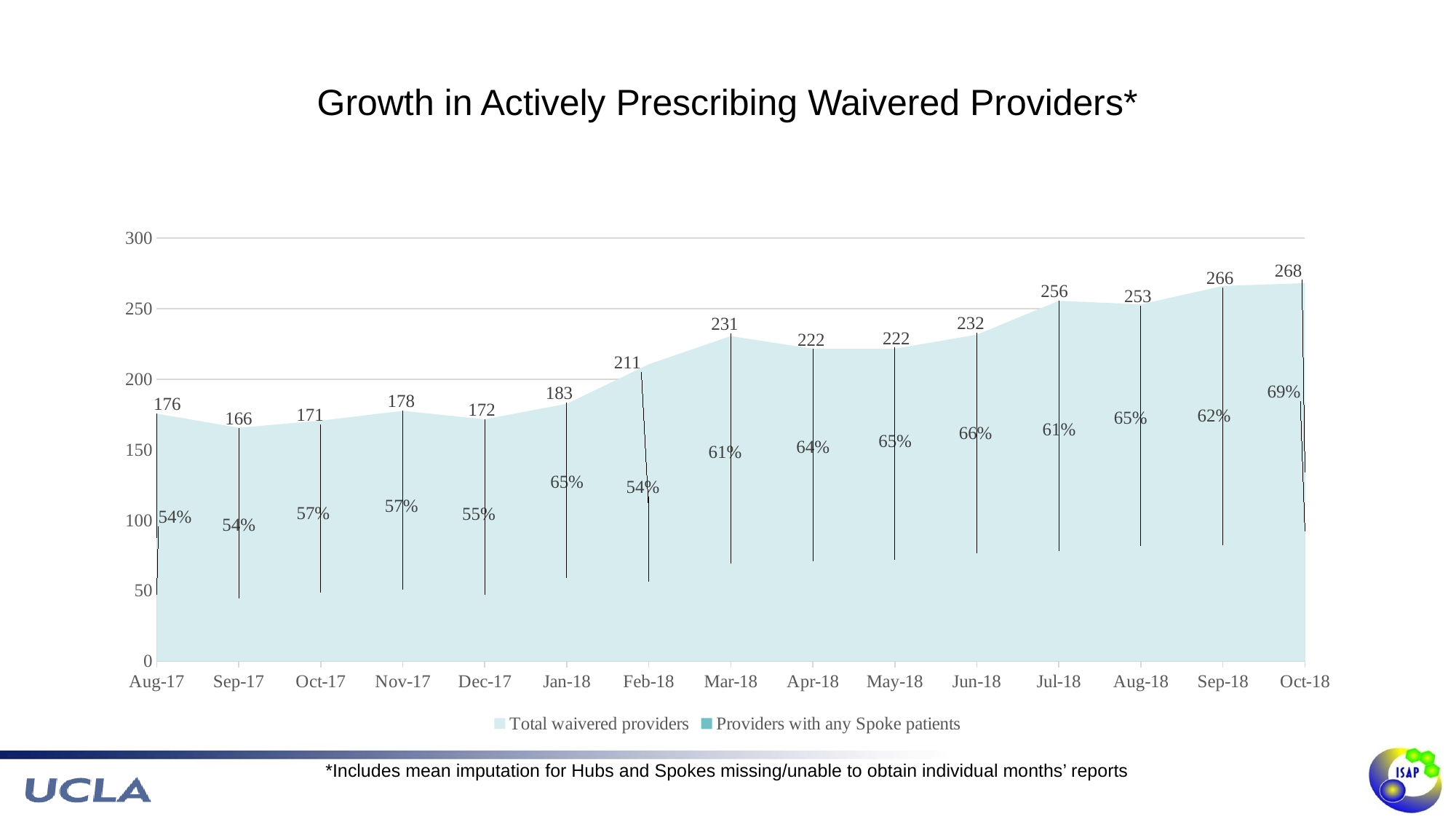

# Growth in Actively Prescribing Waivered Providers*

### Chart

| Category | Total waivered providers | Providers with any Spoke patients |
|---|---|---|
| Aug-17 | 175.5 | 94.5 |
| Sep-17 | 165.5 | 89.5 |
| Oct-17 | 170.5 | 97.5 |
| Nov-17 | 177.5 | 101.5 |
| Dec-17 | 171.5 | 94.5 |
| Jan-18 | 182.5 | 118.5 |
| Feb-18 | 210.5 | 113.5 |
| Mar-18 | 230.5 | 139.5 |
| Apr-18 | 221.5 | 142.5 |
| May-18 | 221.5 | 144.5 |
| Jun-18 | 231.5 | 153.5 |
| Jul-18 | 255.5 | 156.5 |
| Aug-18 | 253.0 | 164.0 |
| Sep-18 | 266.0 | 165.0 |
| Oct-18 | 268.0 | 184.0 |
*Includes mean imputation for Hubs and Spokes missing/unable to obtain individual months’ reports